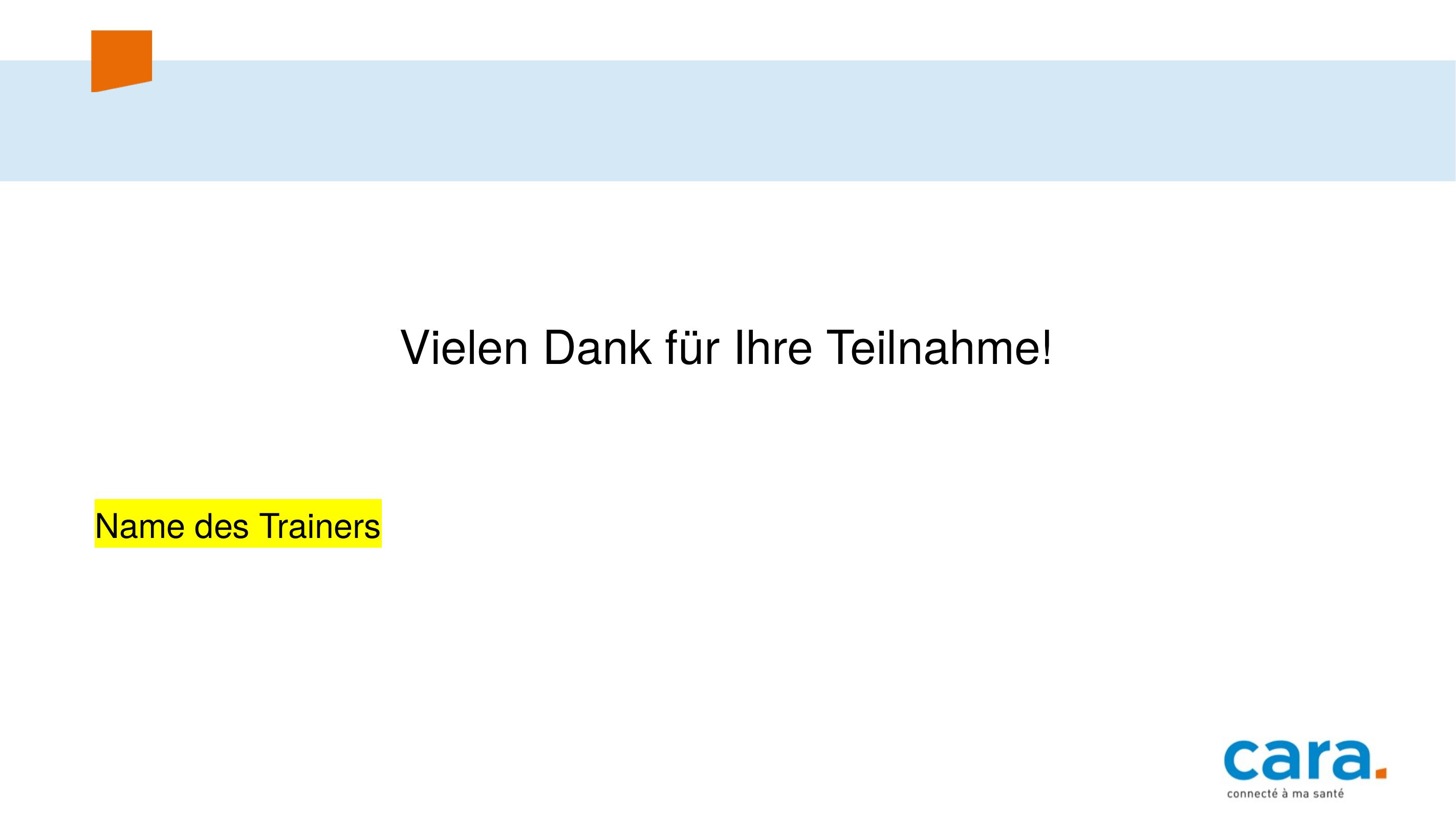

#

Vielen Dank für Ihre Teilnahme!

Name des Trainers